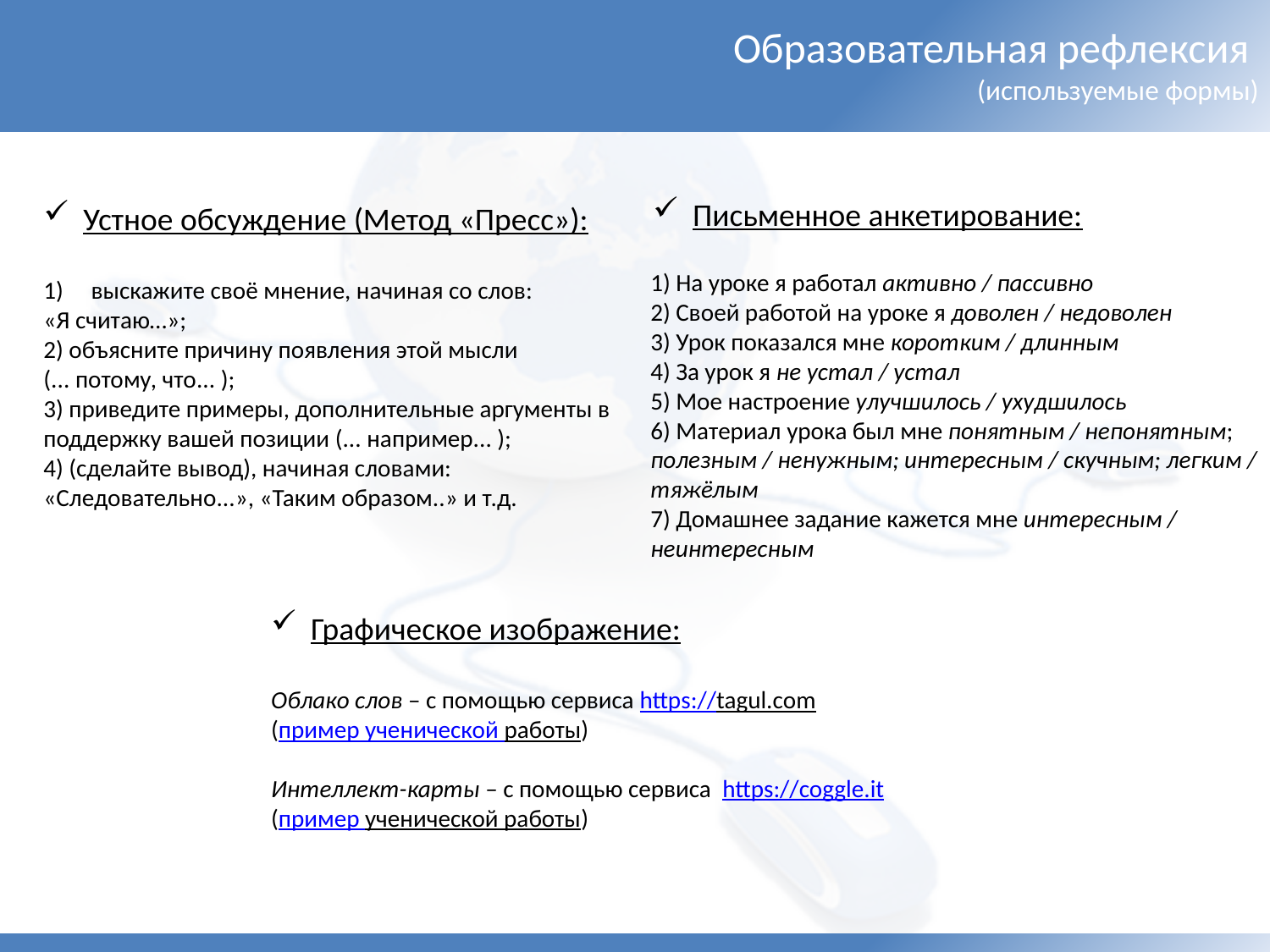

Образовательная рефлексия
(используемые формы)
Письменное анкетирование:

Устное обсуждение (Метод «Пресс»):

выскажите своё мнение, начиная со слов:
«Я считаю…»;
2) объясните причину появления этой мысли
(... потому, что... );
3) приведите примеры, дополнительные аргументы в поддержку вашей позиции (... например... );
4) (сделайте вывод), начиная словами: «Следовательно...», «Таким образом..» и т.д.
1) На уроке я работал активно / пассивно
2) Своей работой на уроке я доволен / недоволен
3) Урок показался мне коротким / длинным
4) За урок я не устал / устал
5) Мое настроение улучшилось / ухудшилось
6) Материал урока был мне понятным / непонятным; полезным / ненужным; интересным / скучным; легким / тяжёлым
7) Домашнее задание кажется мне интересным / неинтересным
Графическое изображение:

Облако слов – с помощью сервиса https://tagul.com
(пример ученической работы)

Интеллект-карты – с помощью сервиса  https://coggle.it
(пример ученической работы)